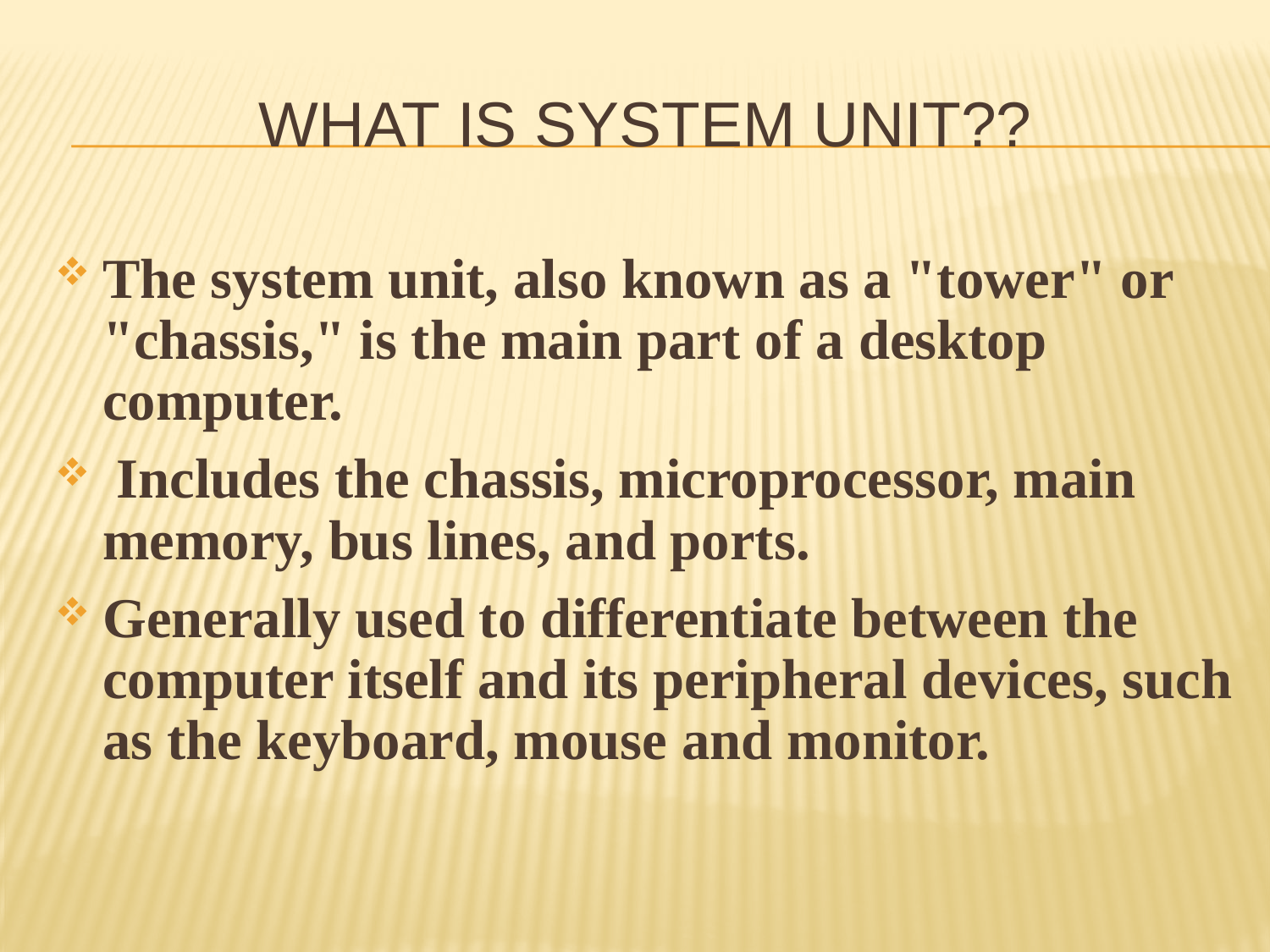

# What is system unit??
The system unit, also known as a "tower" or "chassis," is the main part of a desktop computer.
 Includes the chassis, microprocessor, main memory, bus lines, and ports.
Generally used to differentiate between the computer itself and its peripheral devices, such as the keyboard, mouse and monitor.